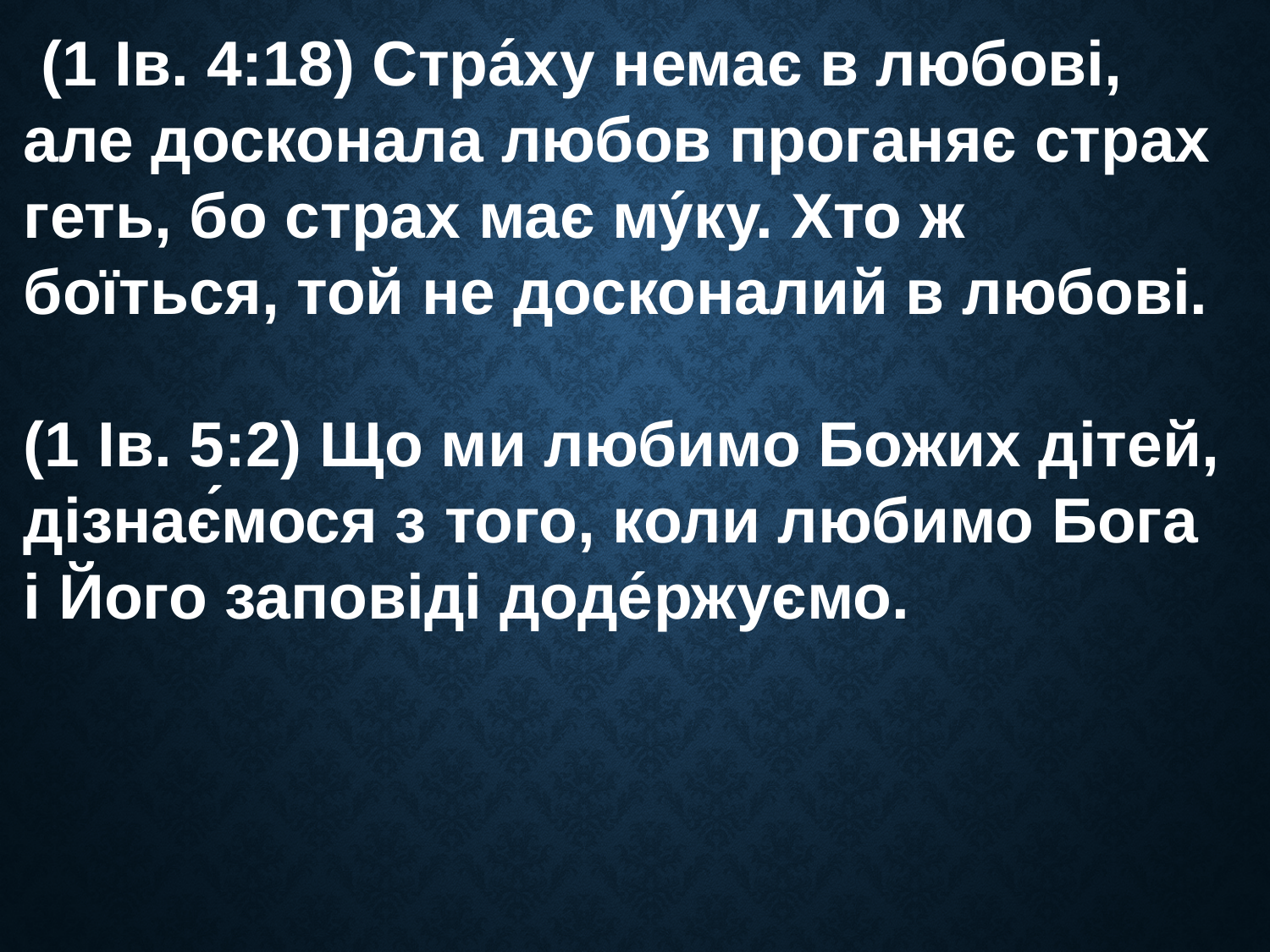

(1 Ів. 4:18) Стра́ху немає в любові, але досконала любов проганяє страх геть, бо страх має му́ку. Хто ж боїться, той не досконалий в любові.

(1 Ів. 5:2) Що ми любимо Божих дітей, дізнає́мося з того, коли любимо Бога і Його заповіді доде́ржуємо.